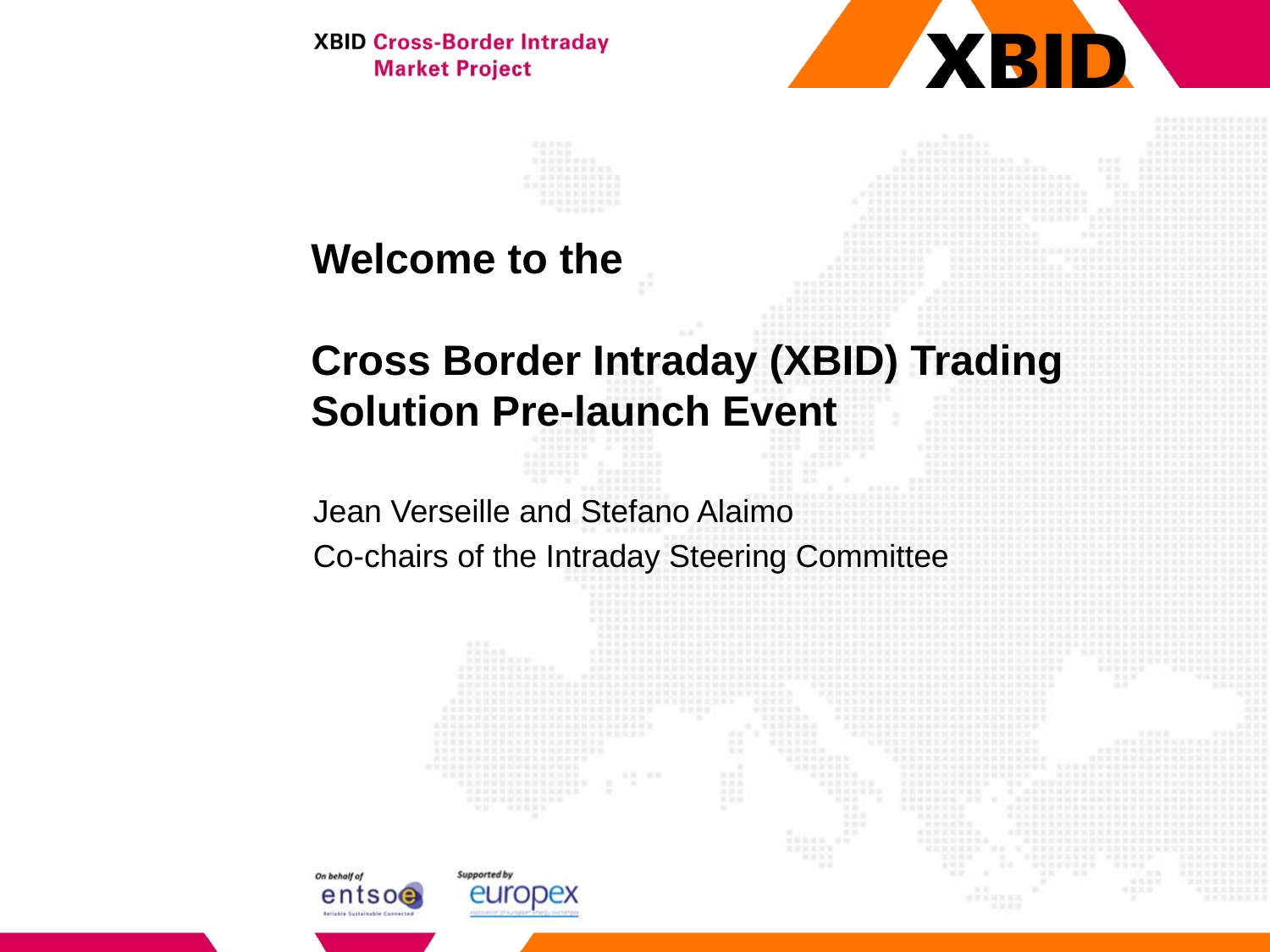

# Welcome to the Cross Border Intraday (XBID) Trading Solution Pre-launch Event
Jean Verseille and Stefano Alaimo
Co-chairs of the Intraday Steering Committee